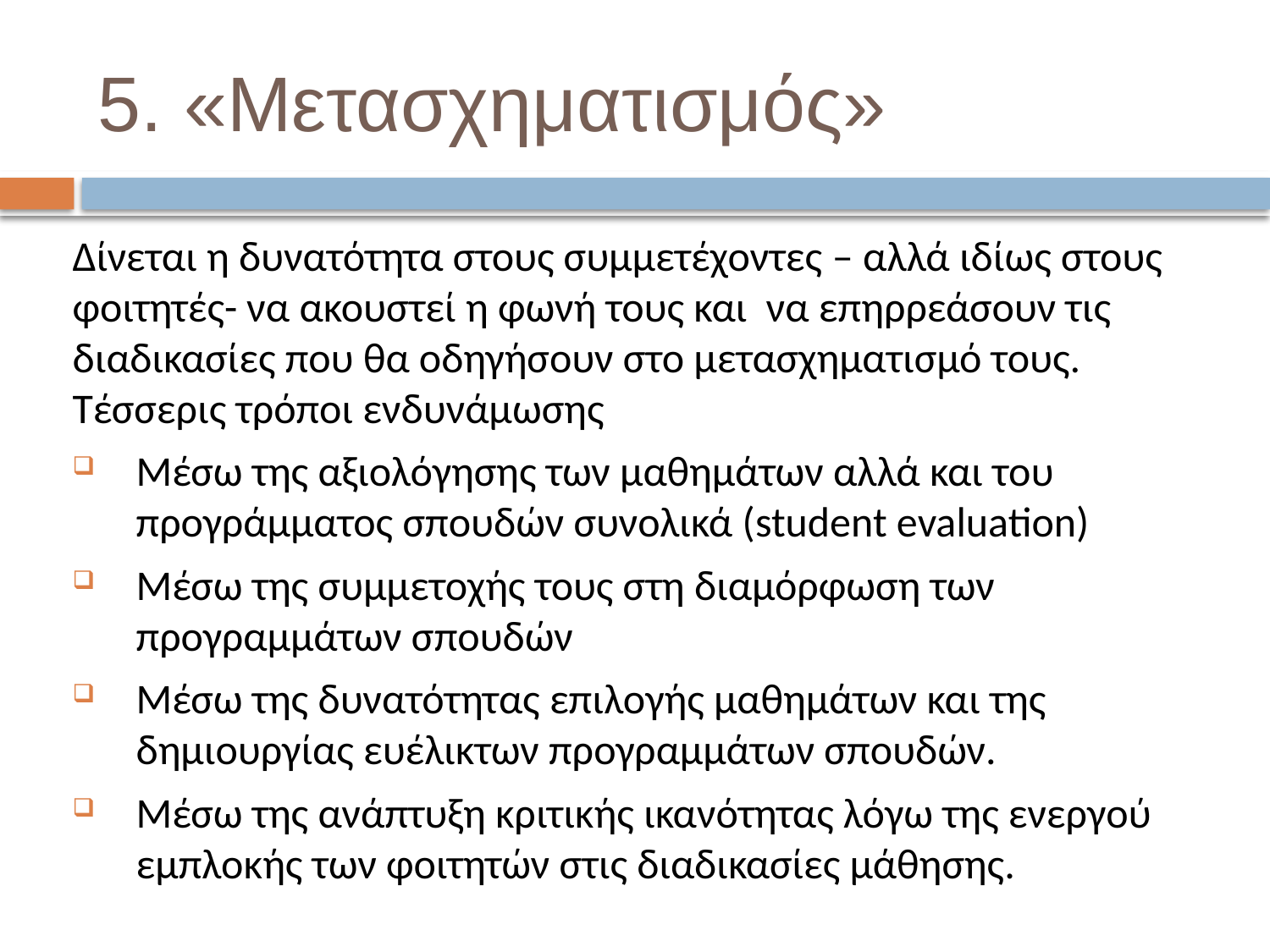

# 5. «Μετασχηματισμός»
Δίνεται η δυνατότητα στους συμμετέχοντες – αλλά ιδίως στους φοιτητές- να ακουστεί η φωνή τους και  να επηρρεάσουν τις διαδικασίες που θα οδηγήσουν στο μετασχηματισμό τους.   Τέσσερις τρόποι ενδυνάμωσης
Μέσω της αξιολόγησης των μαθημάτων αλλά και του προγράμματος σπουδών συνολικά (student evaluation)
Μέσω της συμμετοχής τους στη διαμόρφωση των προγραμμάτων σπουδών
Μέσω της δυνατότητας επιλογής μαθημάτων και της δημιουργίας ευέλικτων προγραμμάτων σπουδών.
Μέσω της ανάπτυξη κριτικής ικανότητας λόγω της ενεργού εμπλοκής των φοιτητών στις διαδικασίες μάθησης.